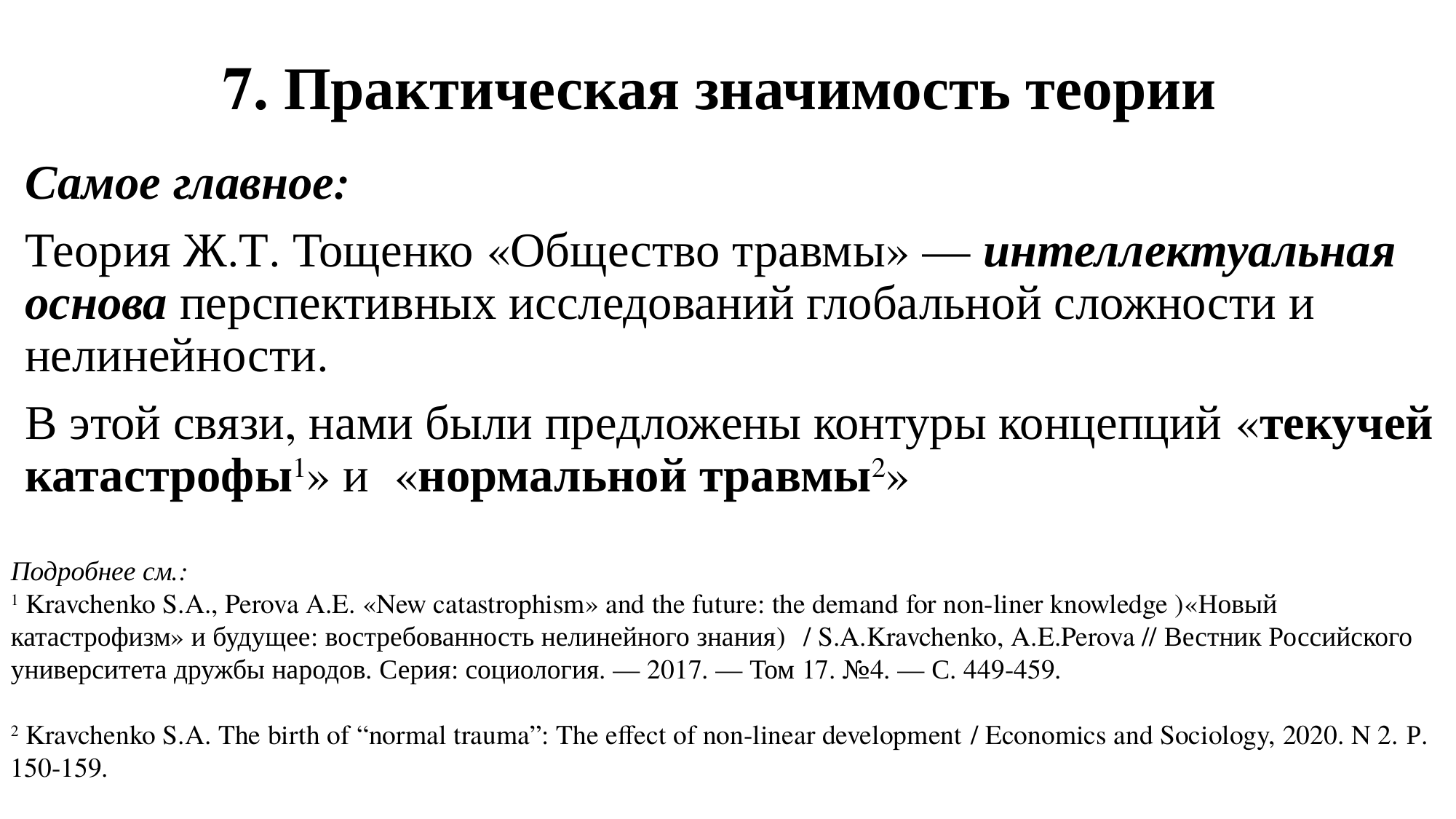

# 7. Практическая значимость теории
Самое главное:
Теория Ж.Т. Тощенко «Общество травмы» — интеллектуальная основа перспективных исследований глобальной сложности и нелинейности.
В этой связи, нами были предложены контуры концепций «текучей катастрофы1» и  «нормальной травмы2»
Подробнее см.:
1 Kravchenko S.A., Perova A.E. «New catastrophism» and the future: the demand for non-liner knowledge )«Новый катастрофизм» и будущее: востребованность нелинейного знания)  / S.A.Kravchenko, A.E.Perova // Вестник Российского университета дружбы народов. Серия: социология. — 2017. — Том 17. №4. — С. 449-459.

2 Kravchenko S.A. The birth of “normal trauma”: The effect of non-linear development / Economics and Sociology, 2020. N 2. Р. 150-159.